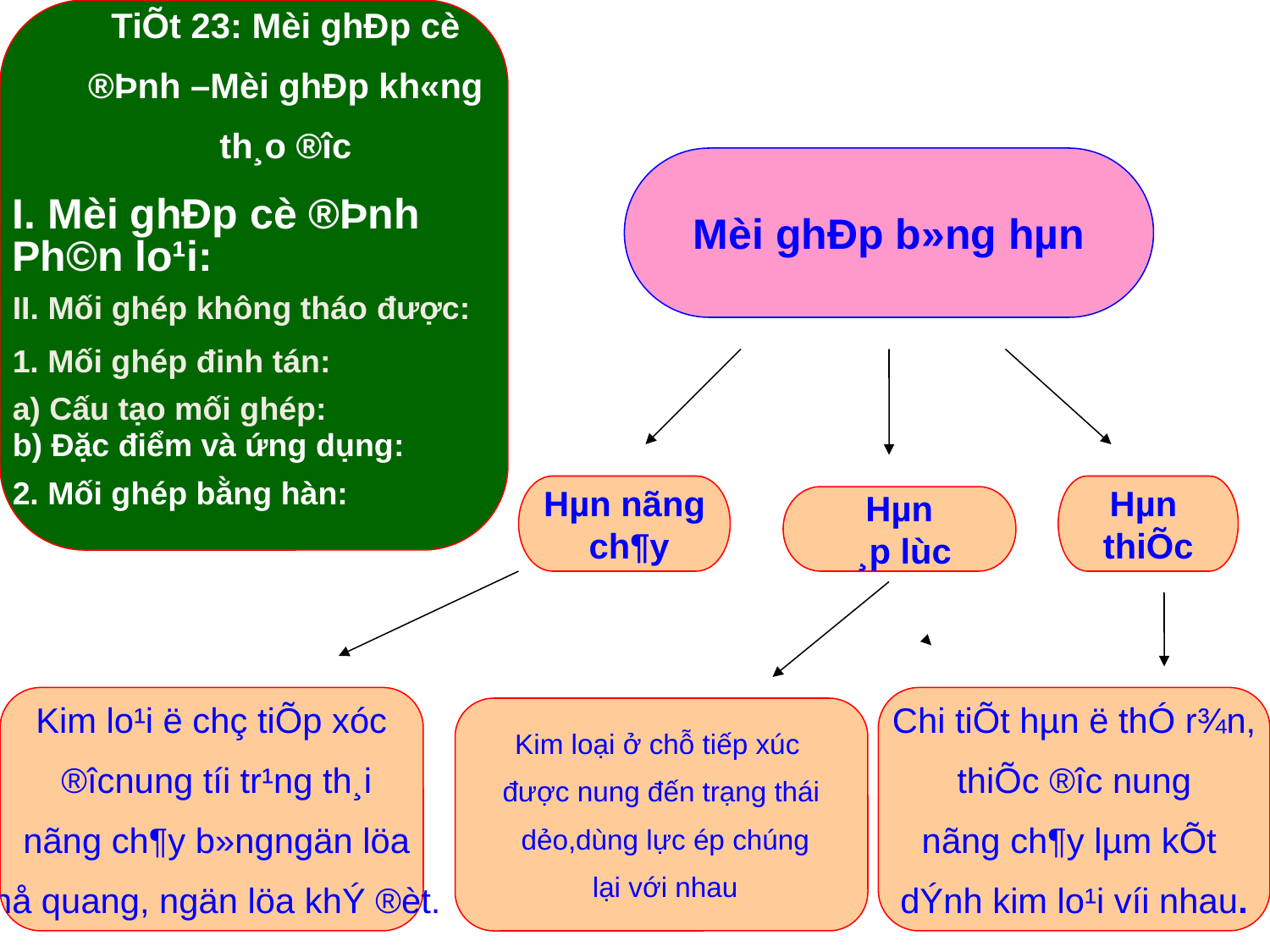

TiÕt 23: Mèi ghÐp cè
 ®Þnh –Mèi ghÐp kh«ng
th¸o ®­îc
Mèi ghÐp b»ng hµn
I. Mèi ghÐp cè ®Þnh
Ph©n lo¹i:
II. Mối ghép không tháo được:
1. Mối ghép đinh tán:

a) Cấu tạo mối ghép:
b) Đặc điểm và ứng dụng:
2. Mối ghép bằng hàn:
Hµn nãng
 ch¶y
Hµn
thiÕc
Hµn
 ¸p lùc

Kim lo¹i ë chç tiÕp xóc
 ®­îcnung tíi tr¹ng th¸i
 nãng ch¶y b»ngngän löa
 hå quang, ngän löa khÝ ®èt.
Chi tiÕt hµn ë thÓ r¾n,
 thiÕc ®­îc nung
nãng ch¶y lµm kÕt
dÝnh kim lo¹i víi nhau.
Kim loại ở chỗ tiếp xúc
được nung đến trạng thái
 dẻo,dùng lực ép chúng
 lại với nhau